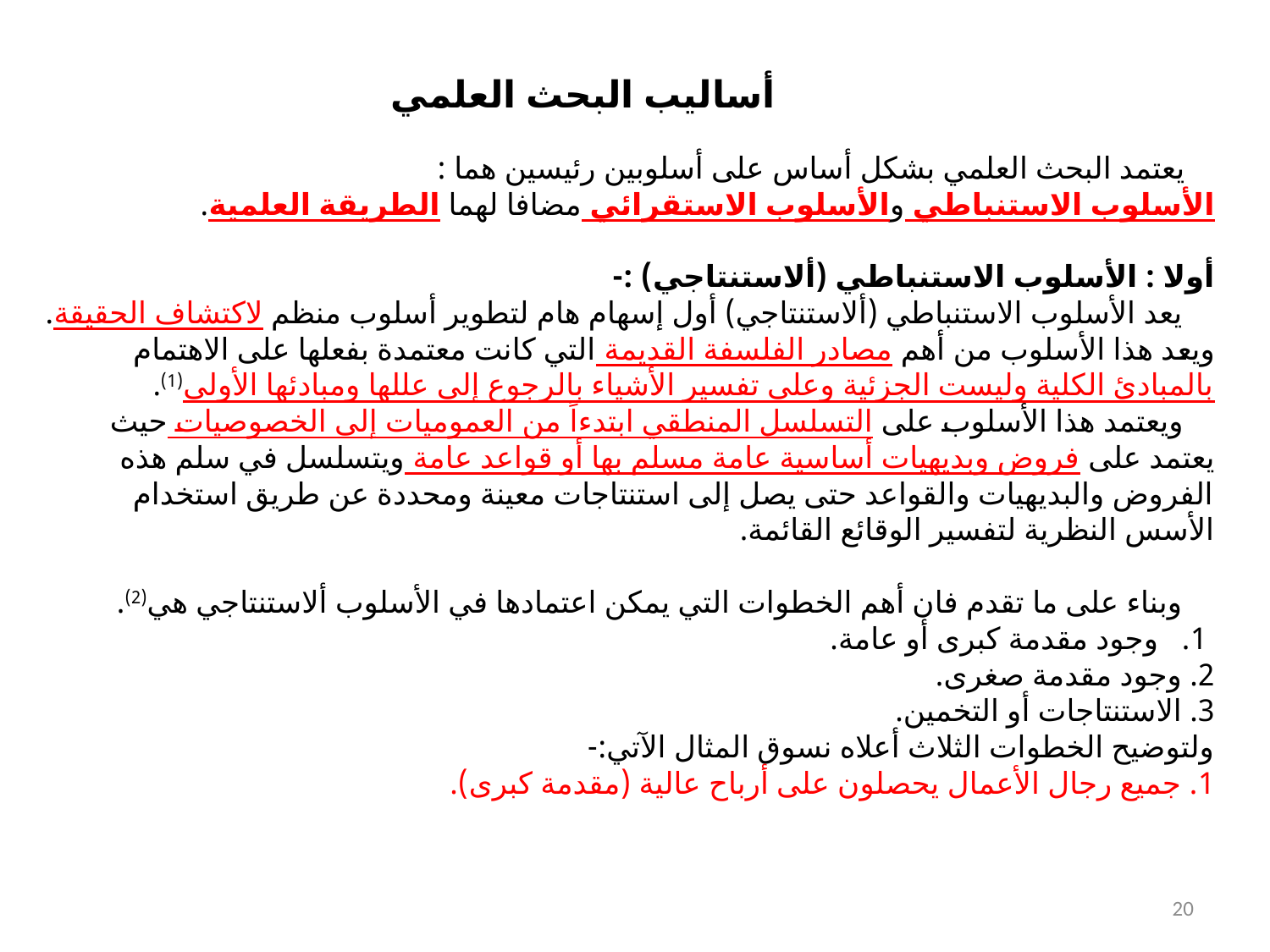

# أساليب البحث العلمي يعتمد البحث العلمي بشكل أساس على أسلوبين رئيسين هما : الأسلوب الاستنباطي والأسلوب الاستقرائي مضافا لهما الطريقة العلمية.   أولا : الأسلوب الاستنباطي (ألاستنتاجي) :- يعد الأسلوب الاستنباطي (ألاستنتاجي) أول إسهام هام لتطوير أسلوب منظم لاكتشاف الحقيقة. ويعد هذا الأسلوب من أهم مصادر الفلسفة القديمة التي كانت معتمدة بفعلها على الاهتمام بالمبادئ الكلية وليست الجزئية وعلى تفسير الأشياء بالرجوع إلى عللها ومبادئها الأولى(1). ويعتمد هذا الأسلوب على التسلسل المنطقي ابتدءاً من العموميات إلى الخصوصيات حيث يعتمد على فروض وبديهيات أساسية عامة مسلم بها أو قواعد عامة ويتسلسل في سلم هذه الفروض والبديهيات والقواعد حتى يصل إلى استنتاجات معينة ومحددة عن طريق استخدام الأسس النظرية لتفسير الوقائع القائمة.   وبناء على ما تقدم فان أهم الخطوات التي يمكن اعتمادها في الأسلوب ألاستنتاجي هي(2).  1.   وجود مقدمة كبرى أو عامة. 2. وجود مقدمة صغرى. 3. الاستنتاجات أو التخمين. ولتوضيح الخطوات الثلاث أعلاه نسوق المثال الآتي:- 1. جميع رجال الأعمال يحصلون على أرباح عالية (مقدمة كبرى).
20